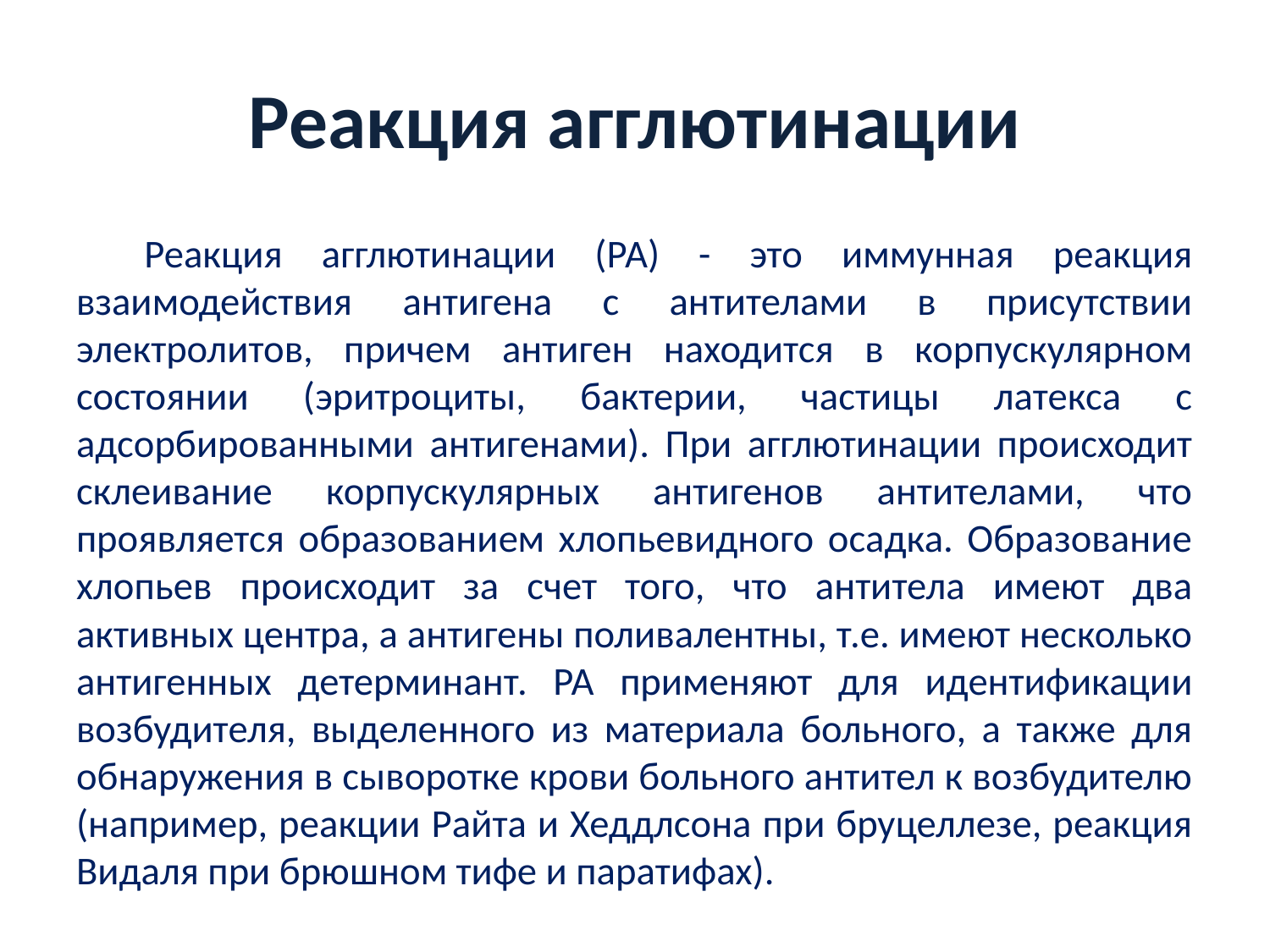

# Реакция агглютинации
Реакция агглютинации (РА) - это иммунная реакция взаимодействия антигена с антителами в присутствии электролитов, причем антиген находится в корпускулярном состоянии (эритроциты, бактерии, частицы латекса с адсорбированными антигенами). При агглютинации происходит склеивание корпускулярных антигенов антителами, что проявляется образованием хлопьевидного осадка. Образование хлопьев происходит за счет того, что антитела имеют два активных центра, а антигены поливалентны, т.е. имеют несколько антигенных детерминант. РА применяют для идентификации возбудителя, выделенного из материала больного, а также для обнаружения в сыворотке крови больного антител к возбудителю (например, реакции Райта и Хеддлсона при бруцеллезе, реакция Видаля при брюшном тифе и паратифах).